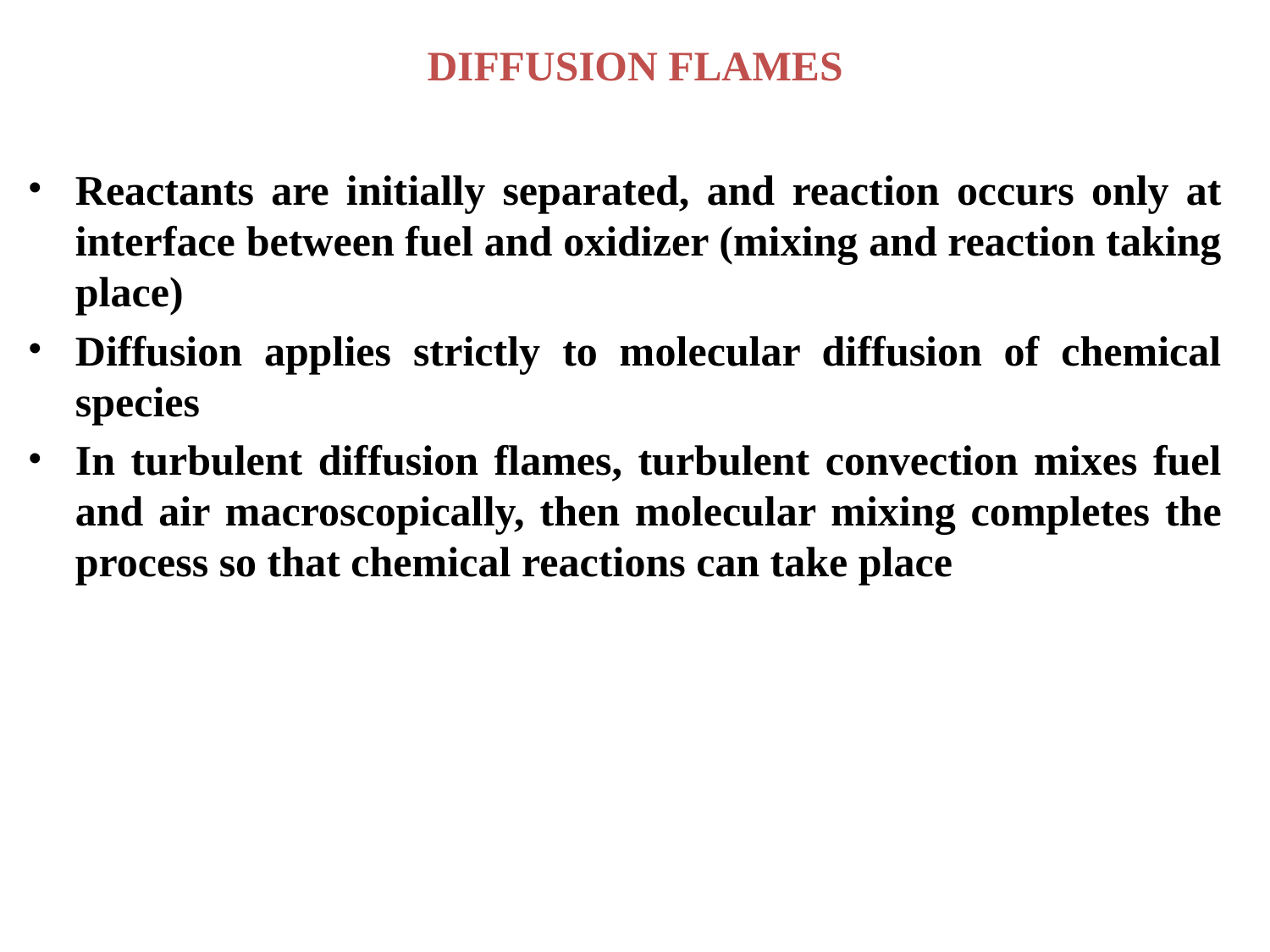

DIFFUSION FLAMES
Reactants are initially separated, and reaction occurs only at interface between fuel and oxidizer (mixing and reaction taking place)
Diffusion applies strictly to molecular diffusion of chemical species
In turbulent diffusion flames, turbulent convection mixes fuel and air macroscopically, then molecular mixing completes the process so that chemical reactions can take place